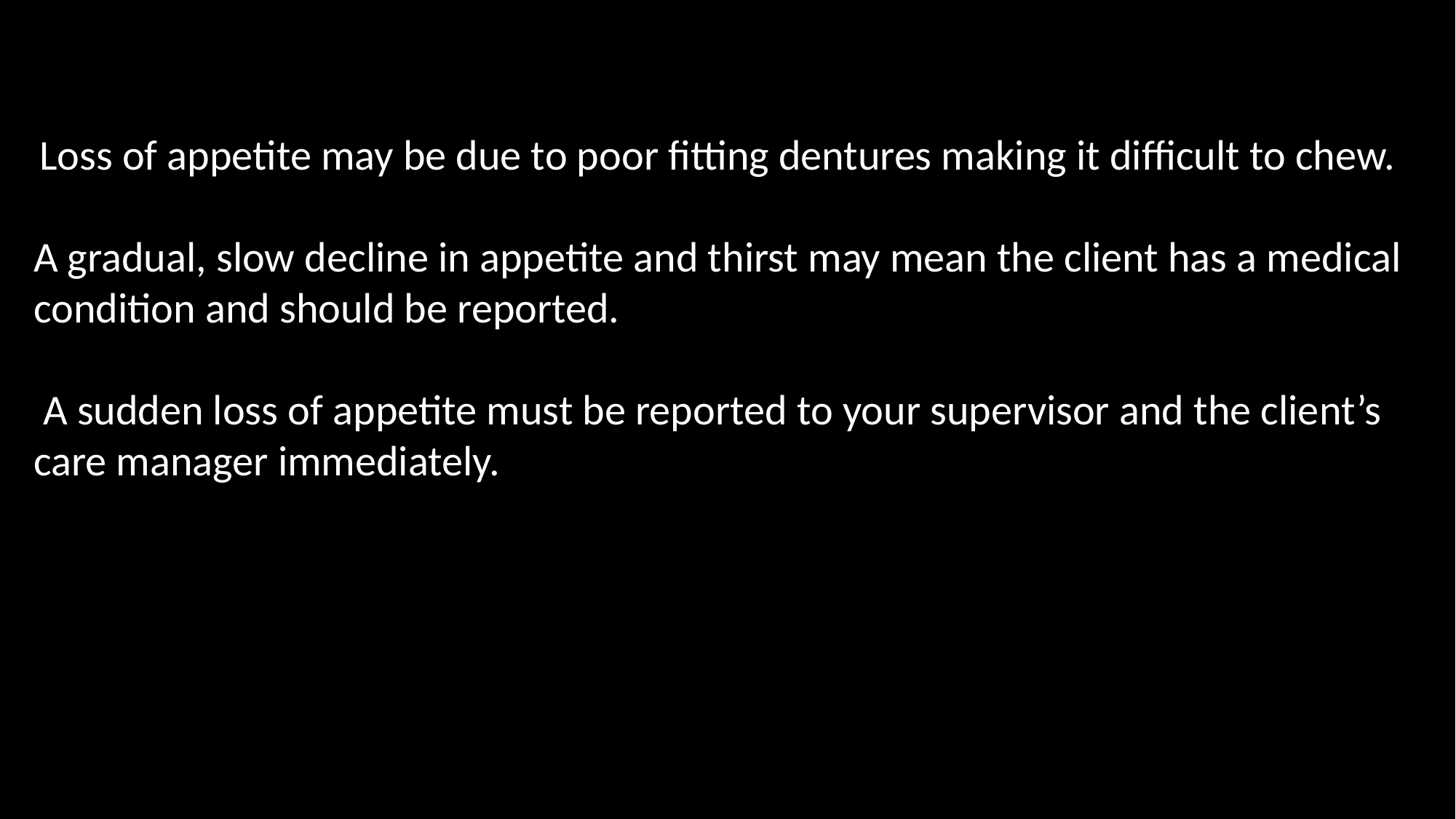

Loss of appetite may be due to poor fitting dentures making it difficult to chew.

A gradual, slow decline in appetite and thirst may mean the client has a medical condition and should be reported.

 A sudden loss of appetite must be reported to your supervisor and the client’s care manager immediately.